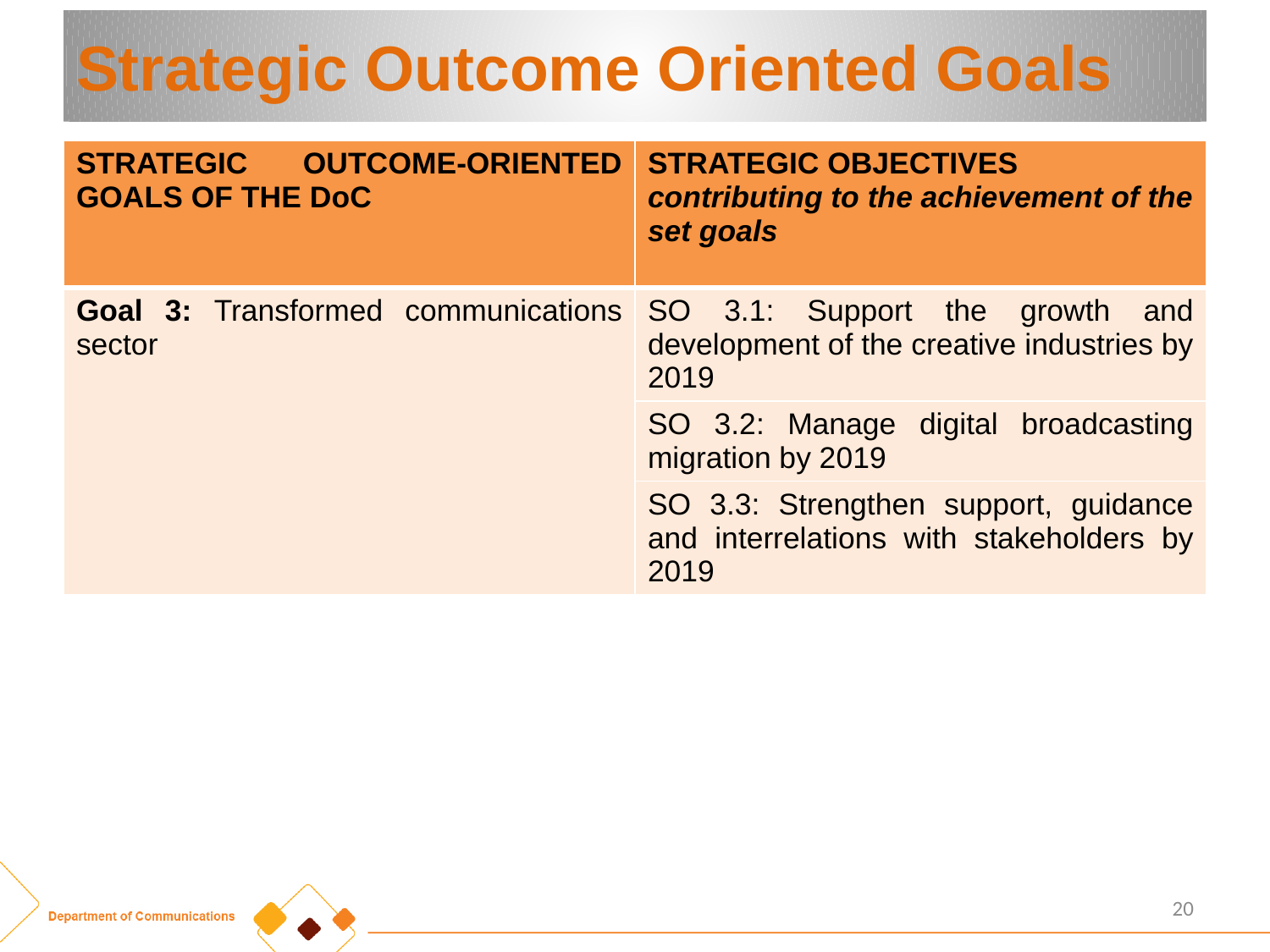

# Strategic Outcome Oriented Goals
| STRATEGIC OUTCOME-ORIENTED GOALS OF THE DoC | STRATEGIC OBJECTIVES contributing to the achievement of the set goals |
| --- | --- |
| Goal 3: Transformed communications sector | SO 3.1: Support the growth and development of the creative industries by 2019 |
|  | SO 3.2: Manage digital broadcasting migration by 2019 |
|  | SO 3.3: Strengthen support, guidance and interrelations with stakeholders by 2019 |
20